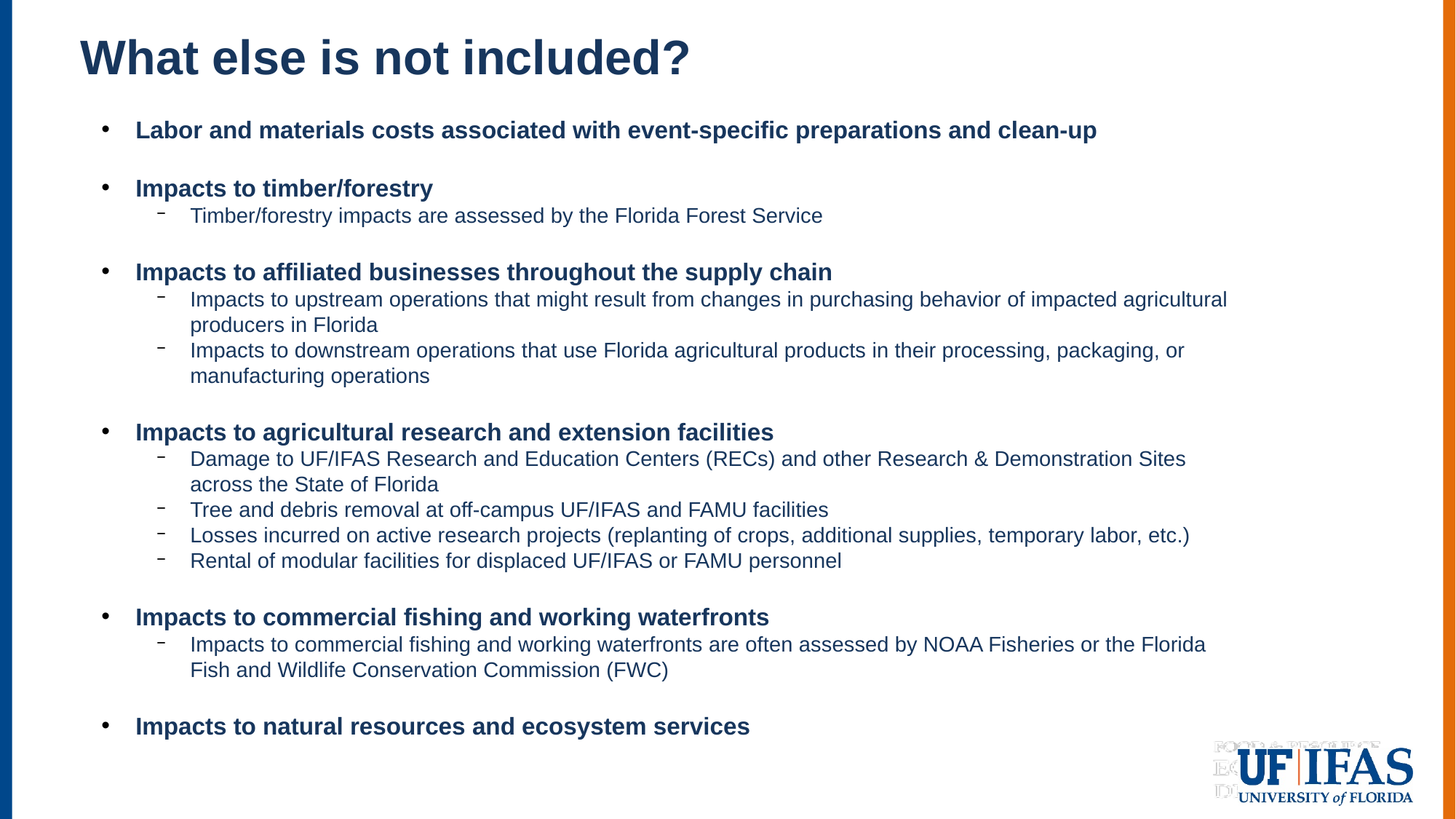

# What else is not included?
Labor and materials costs associated with event-specific preparations and clean-up

Impacts to timber/forestry
Timber/forestry impacts are assessed by the Florida Forest Service

Impacts to affiliated businesses throughout the supply chain
Impacts to upstream operations that might result from changes in purchasing behavior of impacted agricultural producers in Florida
Impacts to downstream operations that use Florida agricultural products in their processing, packaging, or manufacturing operations

Impacts to agricultural research and extension facilities
Damage to UF/IFAS Research and Education Centers (RECs) and other Research & Demonstration Sites across the State of Florida
Tree and debris removal at off-campus UF/IFAS and FAMU facilities
Losses incurred on active research projects (replanting of crops, additional supplies, temporary labor, etc.)
Rental of modular facilities for displaced UF/IFAS or FAMU personnel

Impacts to commercial fishing and working waterfronts
Impacts to commercial fishing and working waterfronts are often assessed by NOAA Fisheries or the Florida Fish and Wildlife Conservation Commission (FWC)

Impacts to natural resources and ecosystem services